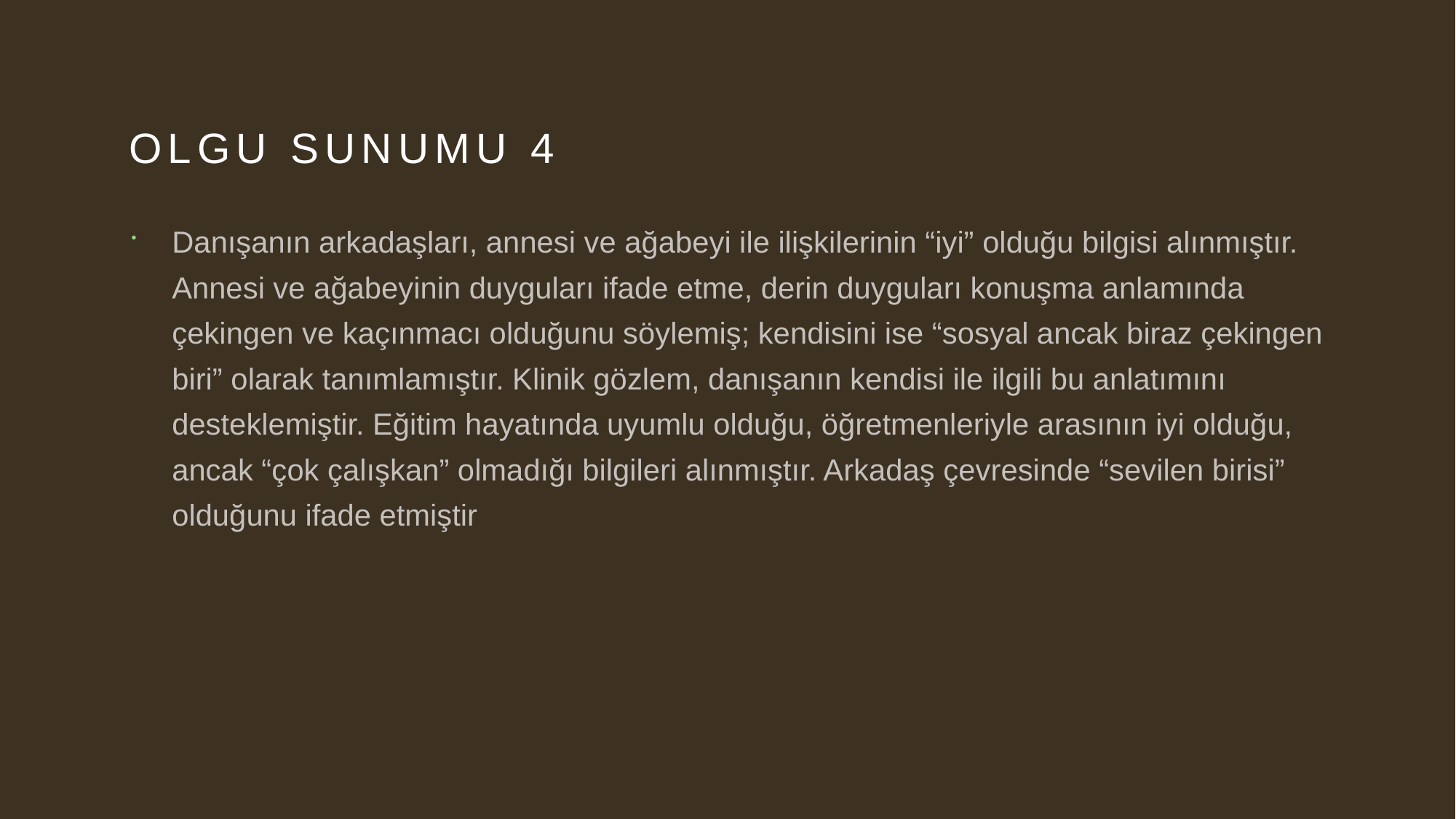

# OLGU SUNUMU 4
Danışanın arkadaşları, annesi ve ağabeyi ile ilişkilerinin “iyi” olduğu bilgisi alınmıştır. Annesi ve ağabeyinin duyguları ifade etme, derin duyguları konuşma anlamında çekingen ve kaçınmacı olduğunu söylemiş; kendisini ise “sosyal ancak biraz çekingen biri” olarak tanımlamıştır. Klinik gözlem, danışanın kendisi ile ilgili bu anlatımını desteklemiştir. Eğitim hayatında uyumlu olduğu, öğretmenleriyle arasının iyi olduğu, ancak “çok çalışkan” olmadığı bilgileri alınmıştır. Arkadaş çevresinde “sevilen birisi” olduğunu ifade etmiştir